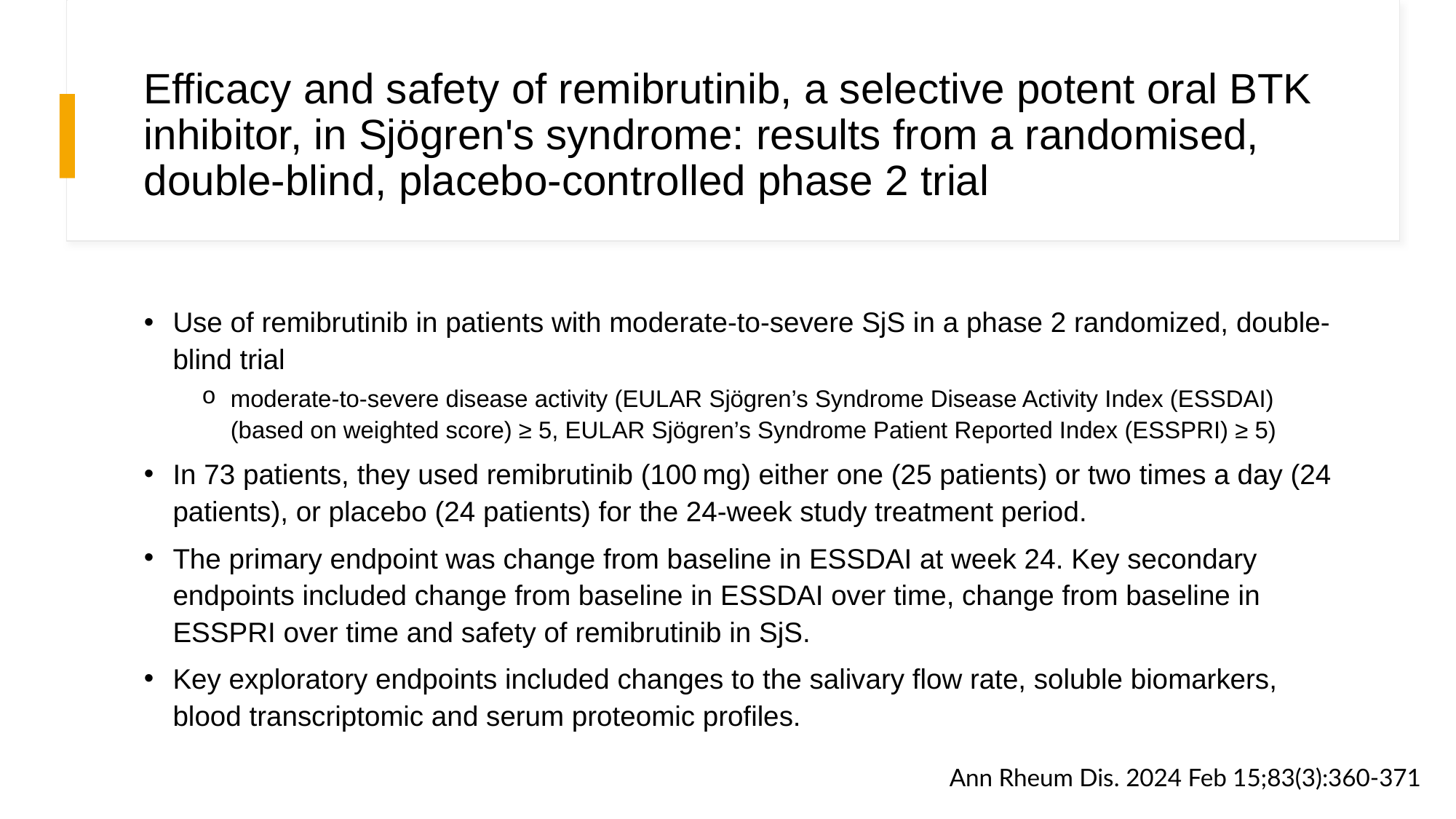

# Efficacy and safety of remibrutinib, a selective potent oral BTK inhibitor, in Sjögren's syndrome: results from a randomised, double-blind, placebo-controlled phase 2 trial
Use of remibrutinib in patients with moderate-to-severe SjS in a phase 2 randomized, double-blind trial
moderate-to-severe disease activity (EULAR Sjögren’s Syndrome Disease Activity Index (ESSDAI) (based on weighted score) ≥ 5, EULAR Sjögren’s Syndrome Patient Reported Index (ESSPRI) ≥ 5)
In 73 patients, they used remibrutinib (100 mg) either one (25 patients) or two times a day (24 patients), or placebo (24 patients) for the 24-week study treatment period.
The primary endpoint was change from baseline in ESSDAI at week 24. Key secondary endpoints included change from baseline in ESSDAI over time, change from baseline in ESSPRI over time and safety of remibrutinib in SjS.
Key exploratory endpoints included changes to the salivary flow rate, soluble biomarkers, blood transcriptomic and serum proteomic profiles.
Ann Rheum Dis. 2024 Feb 15;83(3):360-371